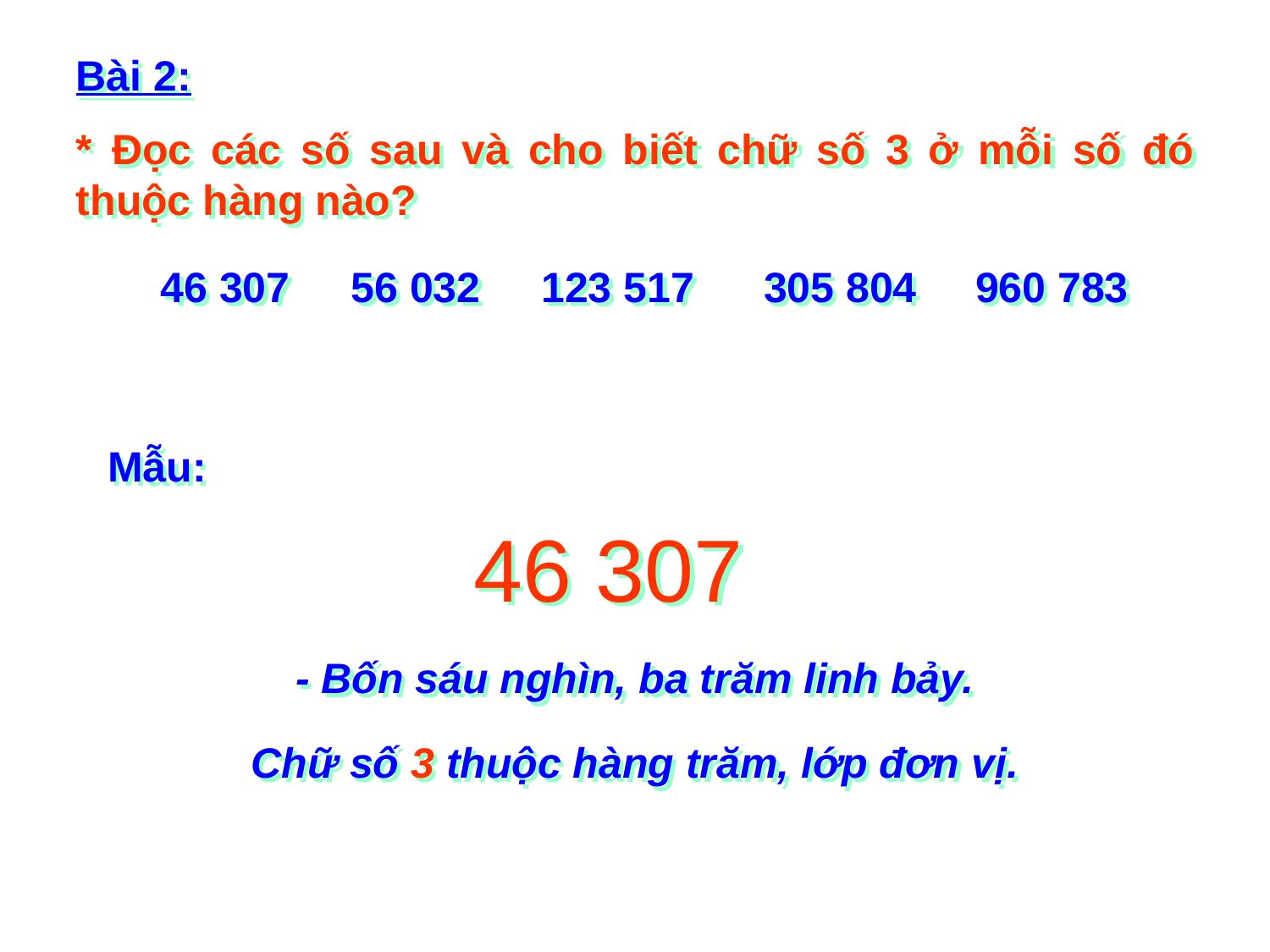

Bài 2:
* Đọc các số sau và cho biết chữ số 3 ở mỗi số đó thuộc hàng nào?
46 307
56 032
123 517
305 804
960 783
Mẫu:
46 307
- Bốn sáu nghìn, ba trăm linh bảy.
Chữ số 3 thuộc hàng trăm, lớp đơn vị.